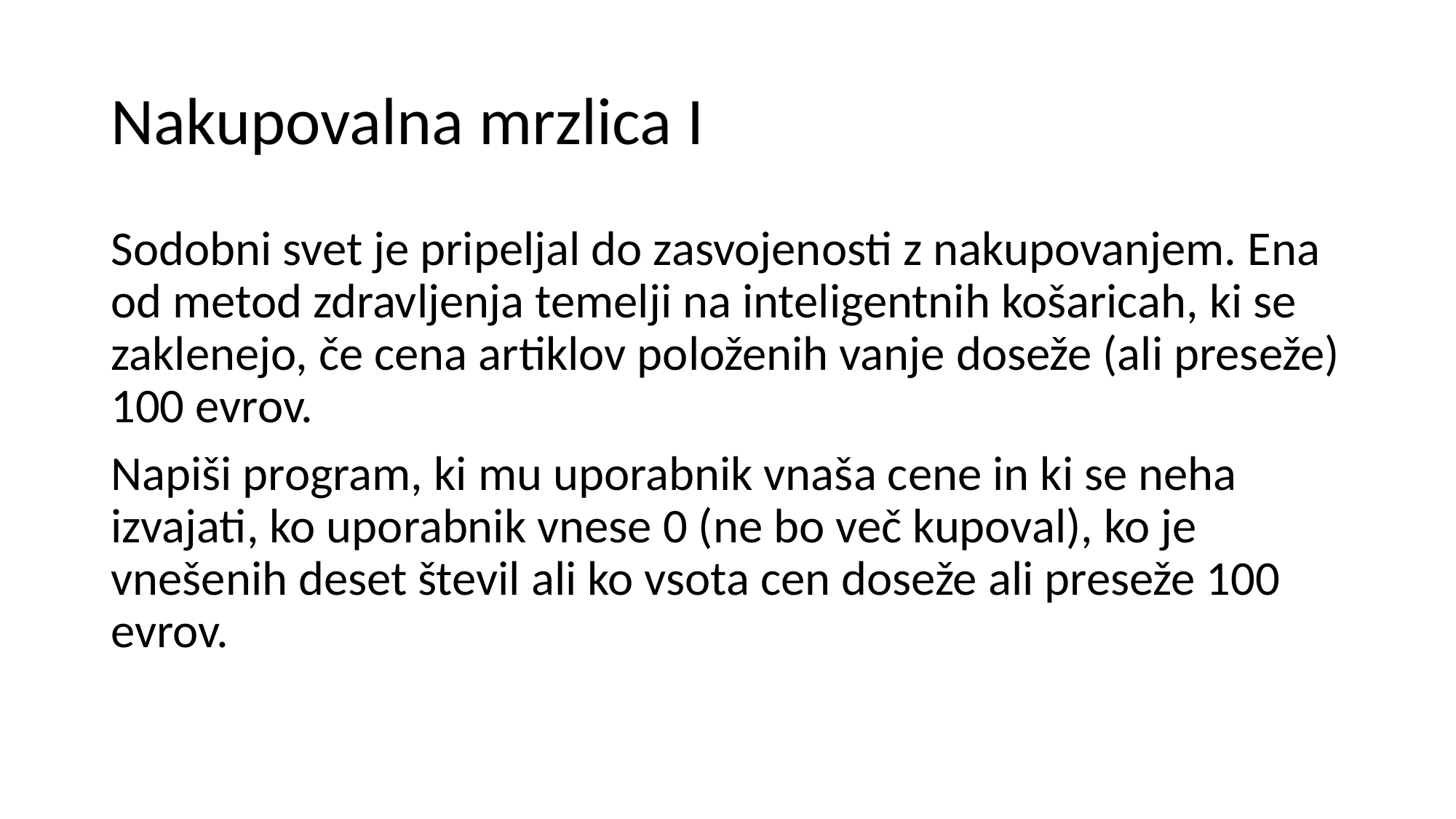

# Nakupovalna mrzlica I
Sodobni svet je pripeljal do zasvojenosti z nakupovanjem. Ena od metod zdravljenja temelji na inteligentnih košaricah, ki se zaklenejo, če cena artiklov položenih vanje doseže (ali preseže) 100 evrov.
Napiši program, ki mu uporabnik vnaša cene in ki se neha izvajati, ko uporabnik vnese 0 (ne bo več kupoval), ko je vnešenih deset števil ali ko vsota cen doseže ali preseže 100 evrov.